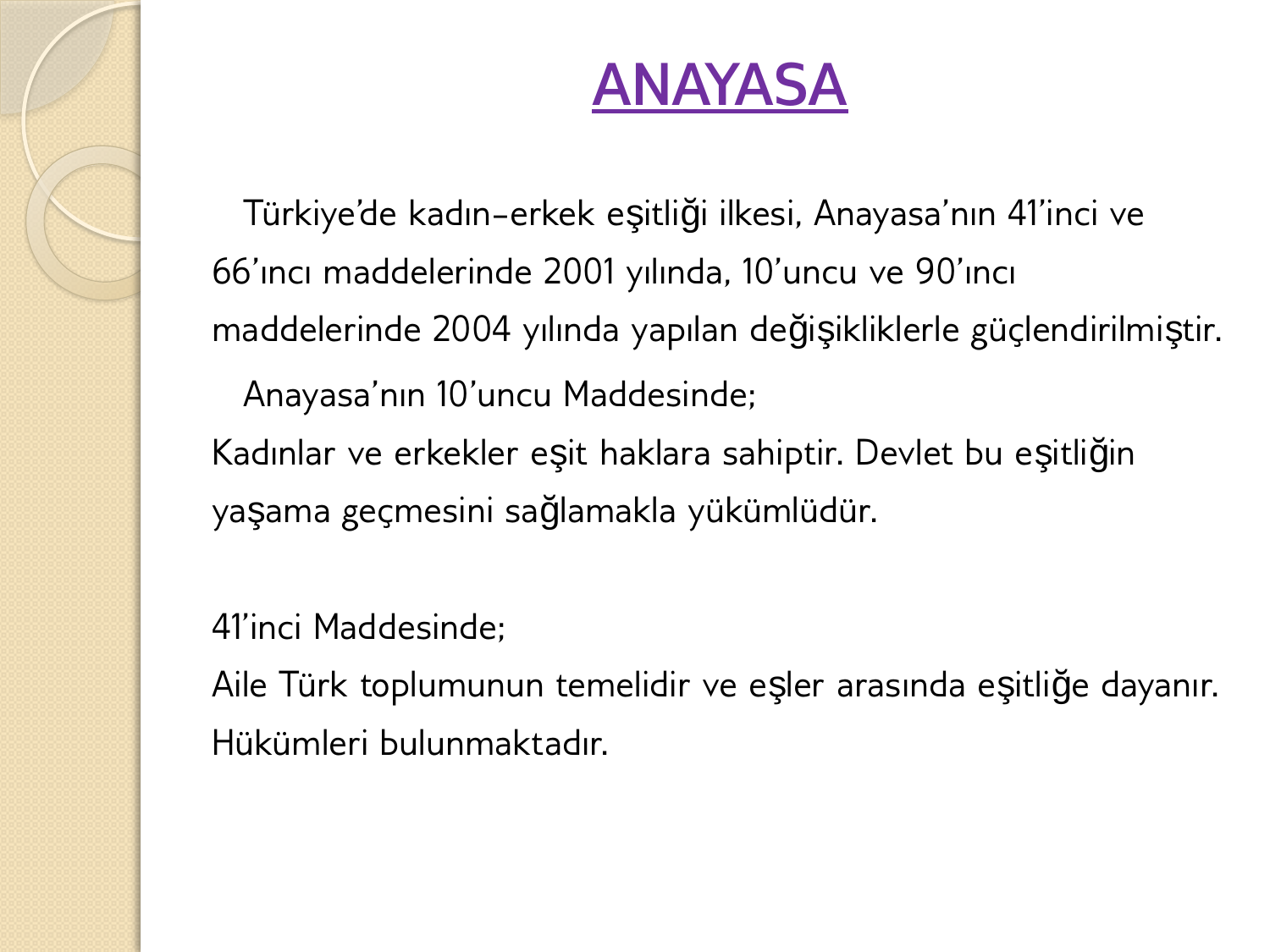

# ANAYASA
Türkiye’de kadın–erkek eşitliği ilkesi, Anayasa’nın 41’inci ve 66’ıncı maddelerinde 2001 yılında, 10’uncu ve 90’ıncı maddelerinde 2004 yılında yapılan değişikliklerle güçlendirilmiştir.
Anayasa’nın 10’uncu Maddesinde;
Kadınlar ve erkekler eşit haklara sahiptir. Devlet bu eşitliğin yaşama geçmesini sağlamakla yükümlüdür.
 
41’inci Maddesinde;
Aile Türk toplumunun temelidir ve eşler arasında eşitliğe dayanır. Hükümleri bulunmaktadır.